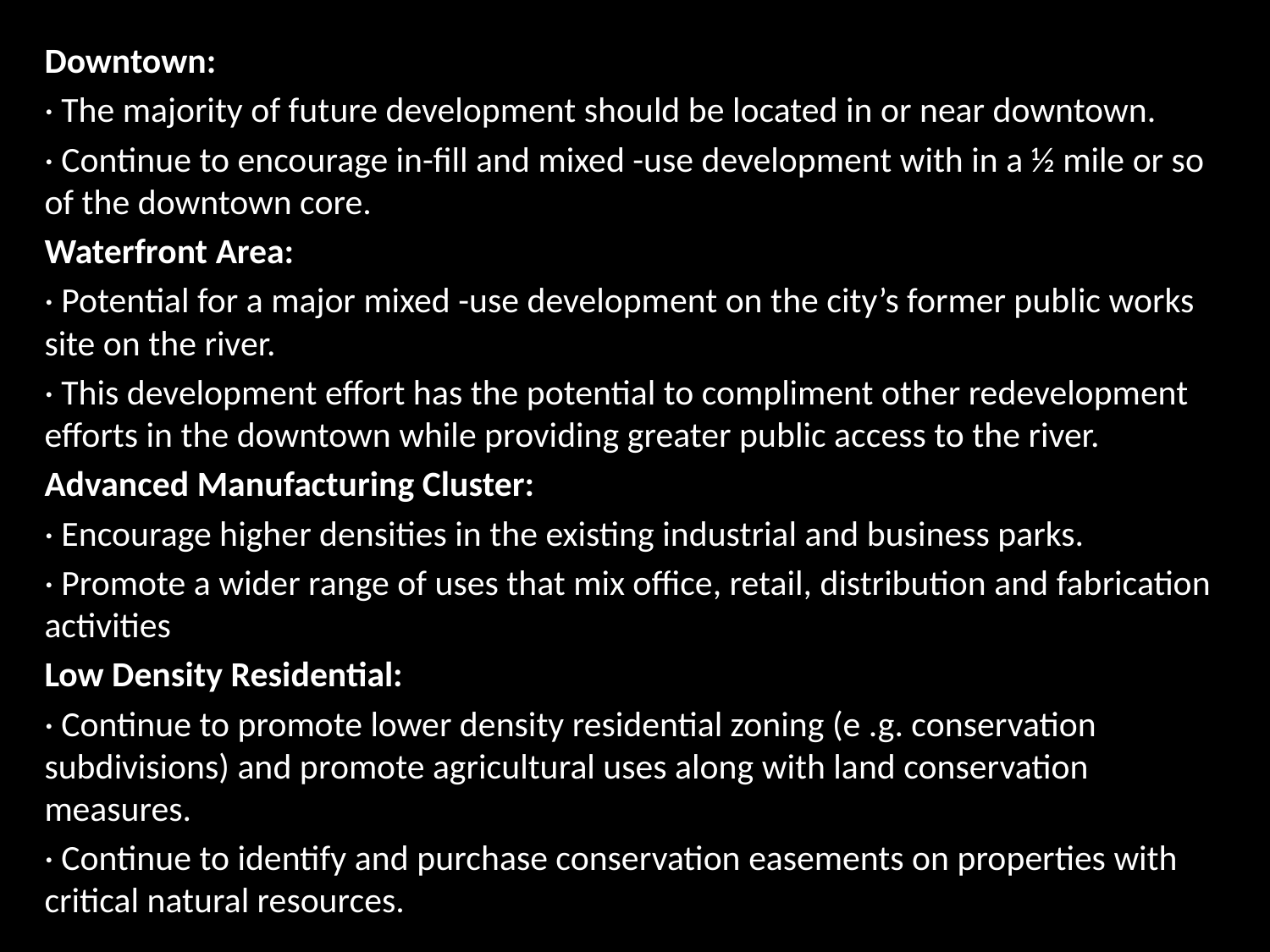

Downtown:
· The majority of future development should be located in or near downtown.
· Continue to encourage in-fill and mixed -use development with in a ½ mile or so of the downtown core.
Waterfront Area:
· Potential for a major mixed -use development on the city’s former public works site on the river.
· This development effort has the potential to compliment other redevelopment efforts in the downtown while providing greater public access to the river.
Advanced Manufacturing Cluster:
· Encourage higher densities in the existing industrial and business parks.
· Promote a wider range of uses that mix office, retail, distribution and fabrication activities
Low Density Residential:
· Continue to promote lower density residential zoning (e .g. conservation subdivisions) and promote agricultural uses along with land conservation measures.
· Continue to identify and purchase conservation easements on properties with critical natural resources.